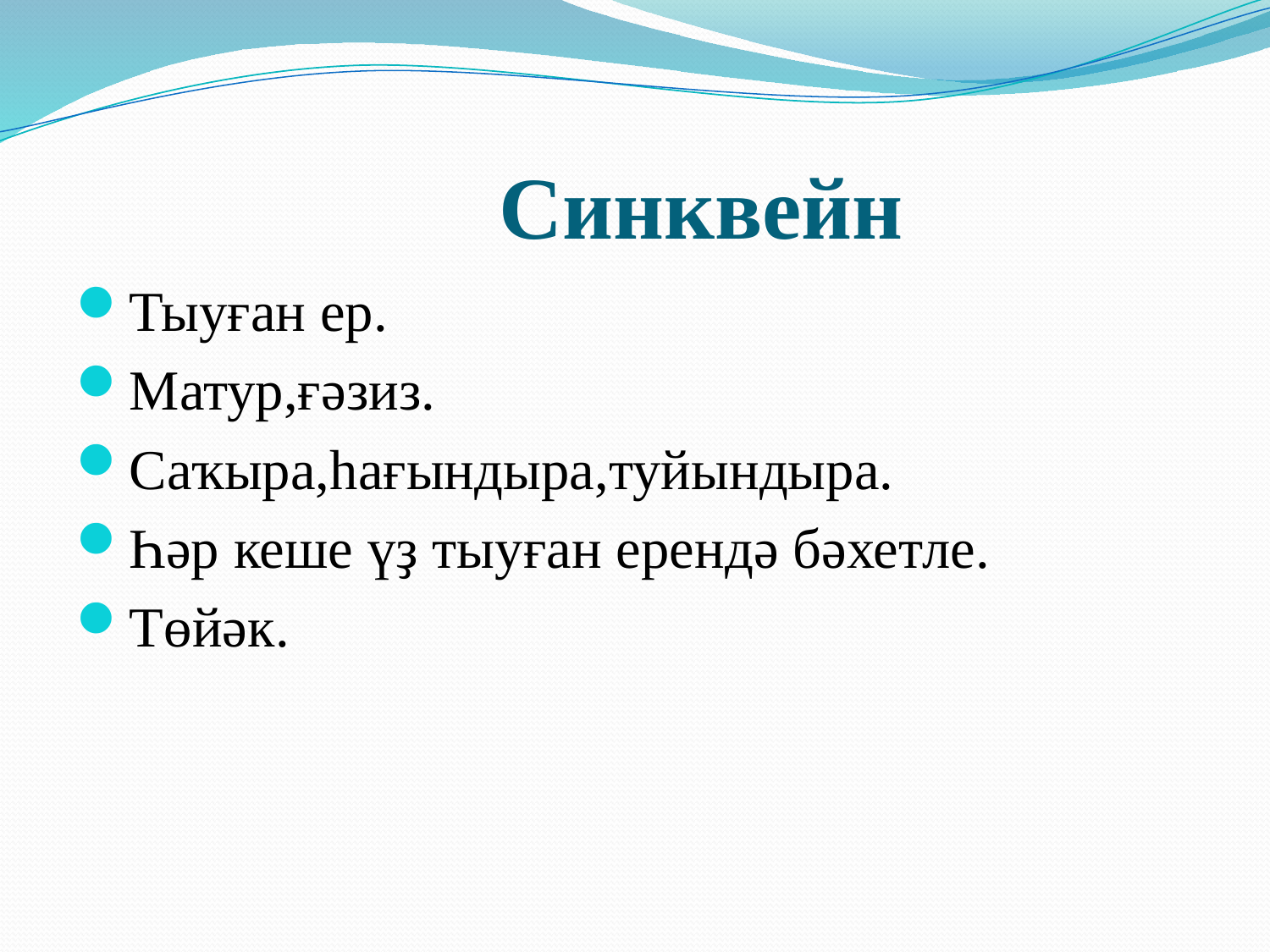

# Синквейн
Тыуған ер.
Матур,ғәзиз.
Саҡыра,һағындыра,туйындыра.
Һәр кеше үҙ тыуған ерендә бәхетле.
Төйәк.